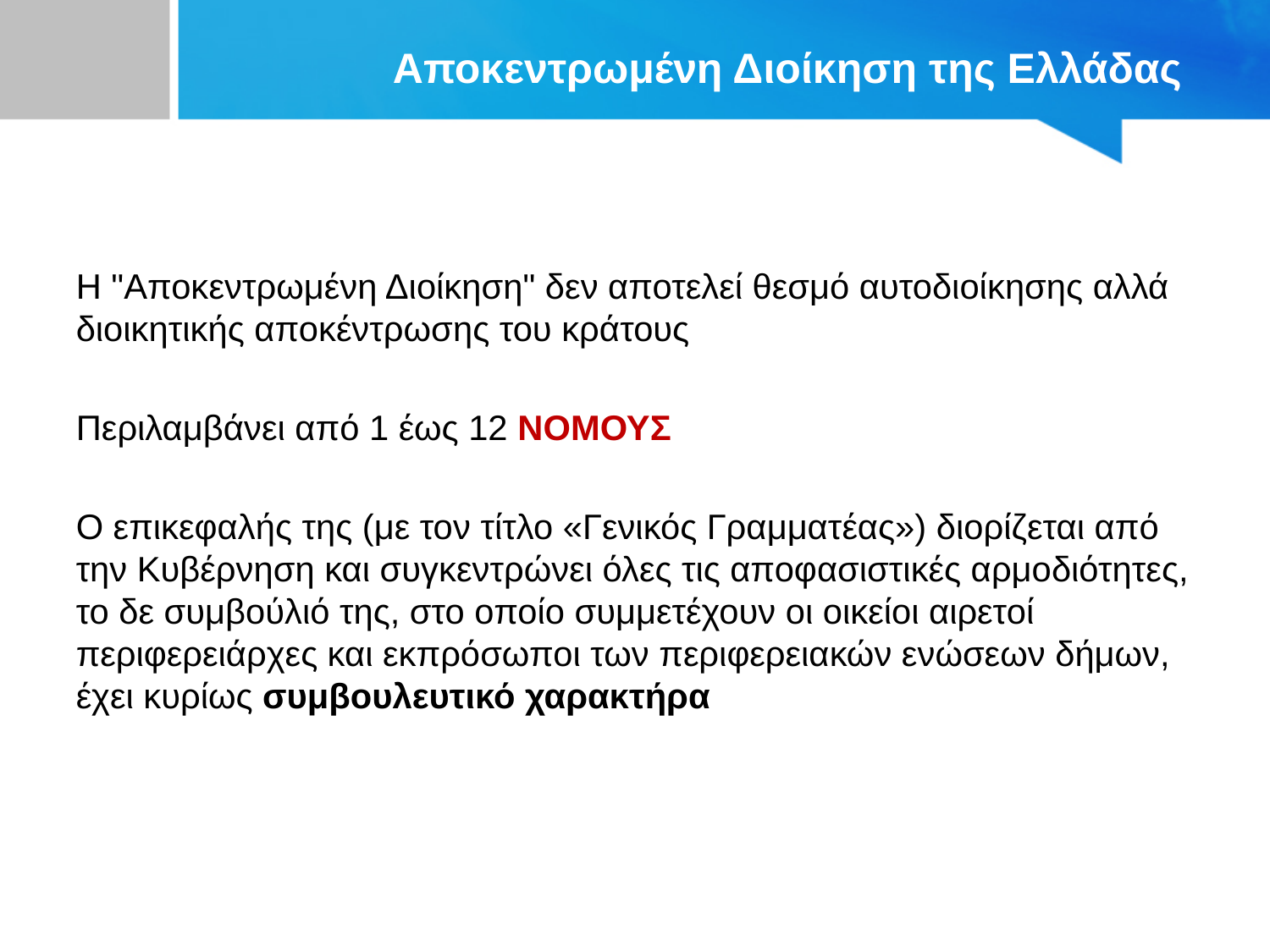

# Αποκεντρωμένη Διοίκηση της Ελλάδας
Η "Αποκεντρωμένη Διοίκηση" δεν αποτελεί θεσμό αυτοδιοίκησης αλλά διοικητικής αποκέντρωσης του κράτους

Περιλαμβάνει από 1 έως 12 ΝΟΜΟΥΣ

Ο επικεφαλής της (με τον τίτλο «Γενικός Γραμματέας») διορίζεται από την Κυβέρνηση και συγκεντρώνει όλες τις αποφασιστικές αρμοδιότητες, το δε συμβούλιό της, στο οποίο συμμετέχουν οι οικείοι αιρετοί περιφερειάρχες και εκπρόσωποι των περιφερειακών ενώσεων δήμων, έχει κυρίως συμβουλευτικό χαρακτήρα